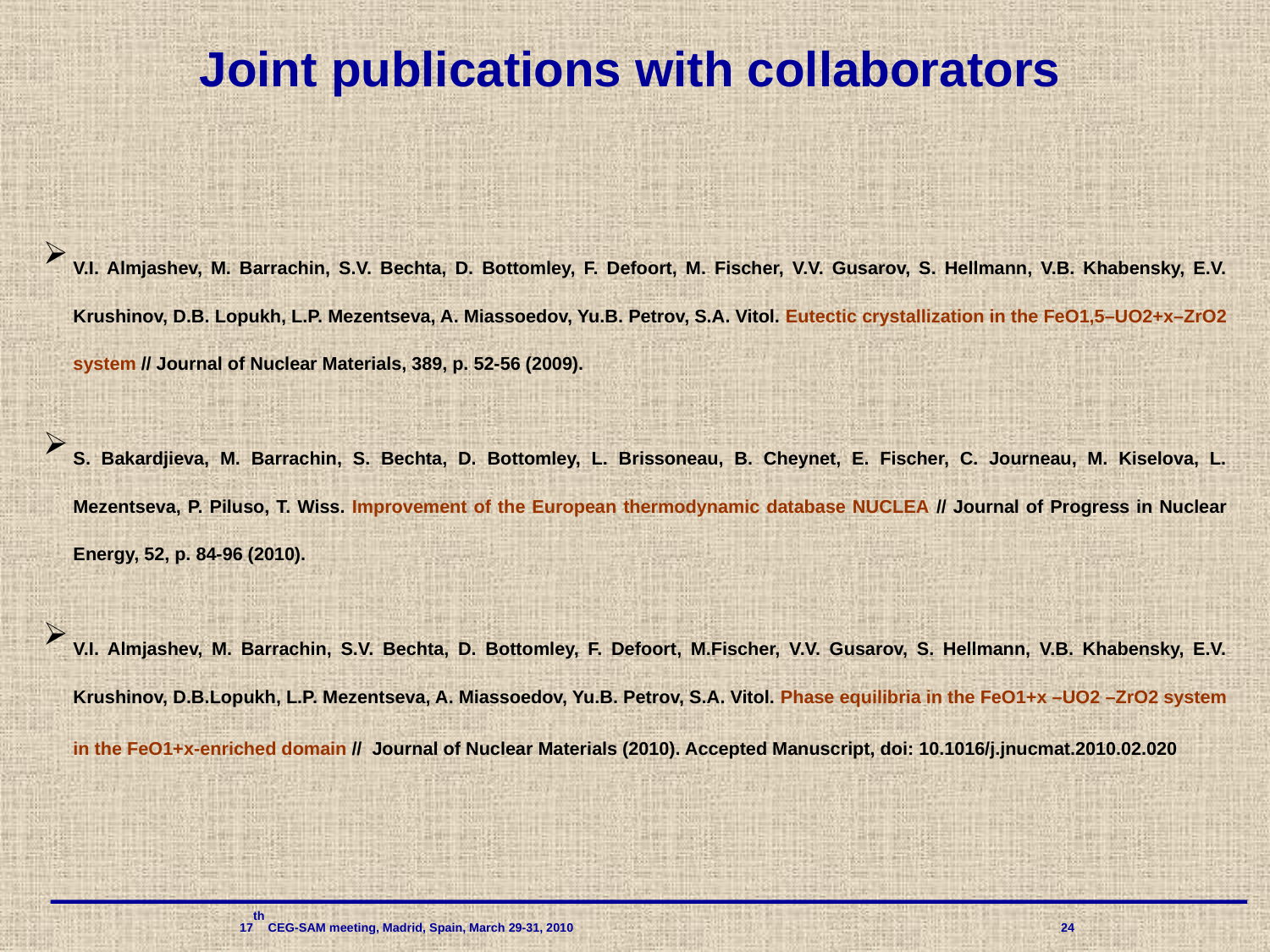

# Joint publications with collaborators

V.I. Almjashev, M. Barrachin, S.V. Bechta, D. Bottomley, F. Defoort, M. Fischer, V.V. Gusarov, S. Hellmann, V.B. Khabensky, E.V. Krushinov, D.B. Lopukh, L.P. Mezentseva, A. Miassoedov, Yu.B. Petrov, S.A. Vitol. Eutectic crystallization in the FeO1,5–UO2+x–ZrO2 system // Journal of Nuclear Materials, 389, p. 52-56 (2009).

S. Bakardjieva, M. Barrachin, S. Bechta, D. Bottomley, L. Brissoneau, B. Cheynet, E. Fischer, C. Journeau, M. Kiselova, L. Mezentseva, P. Piluso, T. Wiss. Improvement of the European thermodynamic database NUCLEA // Journal of Progress in Nuclear Energy, 52, p. 84-96 (2010).

V.I. Almjashev, M. Barrachin, S.V. Bechta, D. Bottomley, F. Defoort, M.Fischer, V.V. Gusarov, S. Hellmann, V.B. Khabensky, E.V. Krushinov, D.B.Lopukh, L.P. Mezentseva, A. Miassoedov, Yu.B. Petrov, S.A. Vitol. Phase equilibria in the FeO1+x –UO2 –ZrO2 system in the FeO1+x-enriched domain //  Journal of Nuclear Materials (2010). Accepted Manuscript, doi: 10.1016/j.jnucmat.2010.02.020

                    17th CEG-SAM meeting, Madrid, Spain, March 29-31, 2010 				24